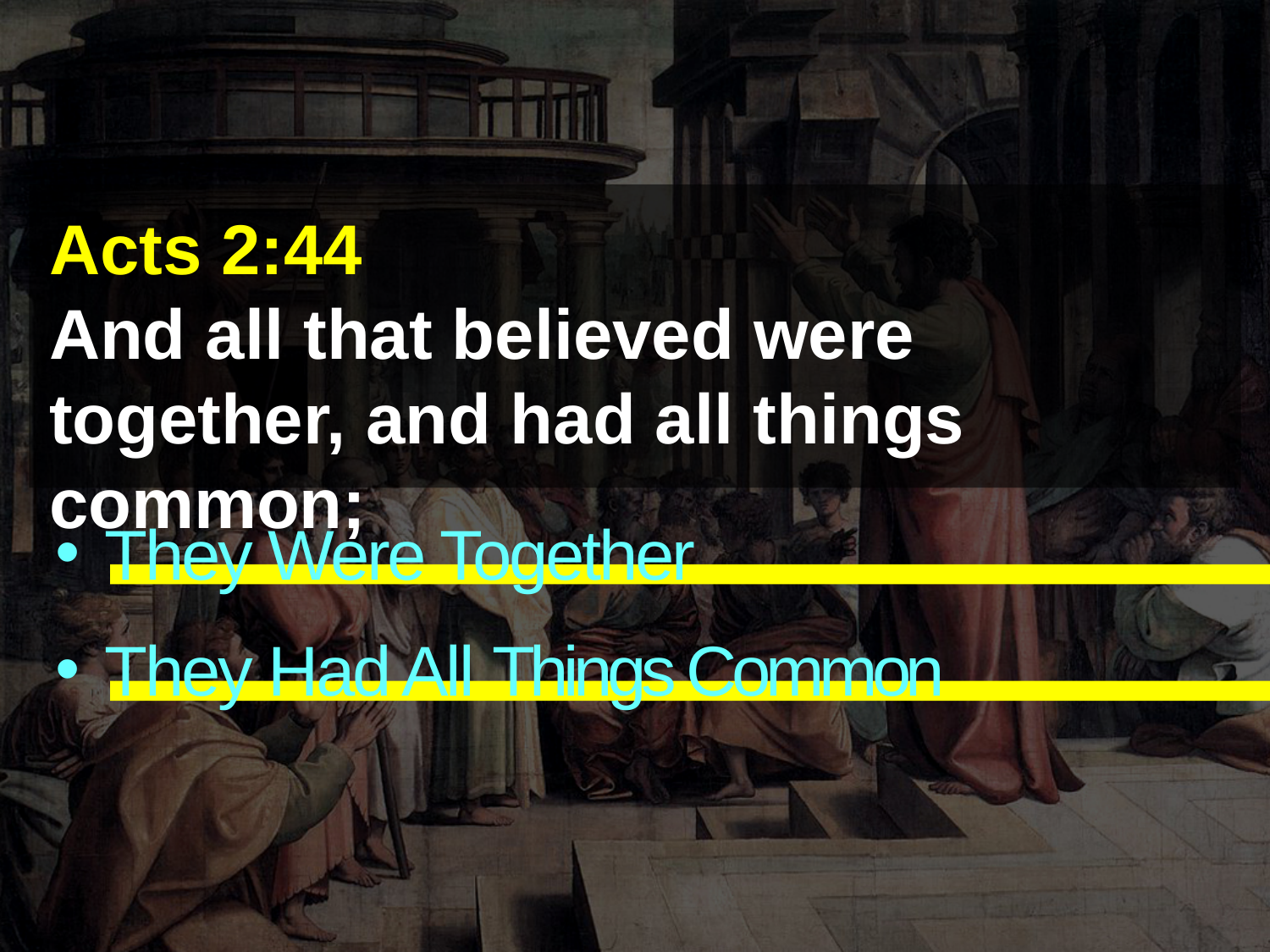

Acts 2:44
And all that believed were together, and had all things common;
 They Were Together

 They Had All Things Common